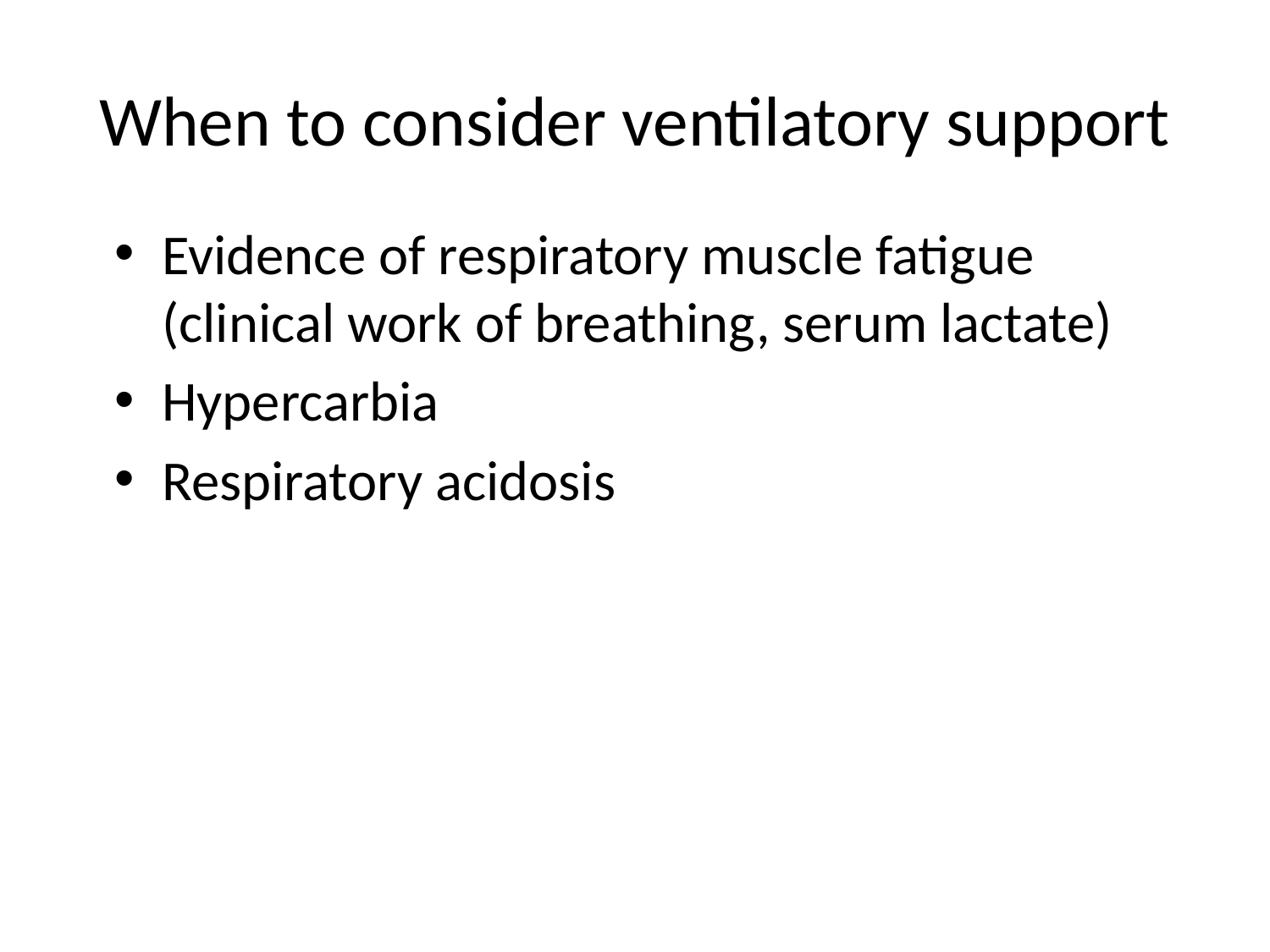

# When to consider ventilatory support
Evidence of respiratory muscle fatigue (clinical work of breathing, serum lactate)
Hypercarbia
Respiratory acidosis